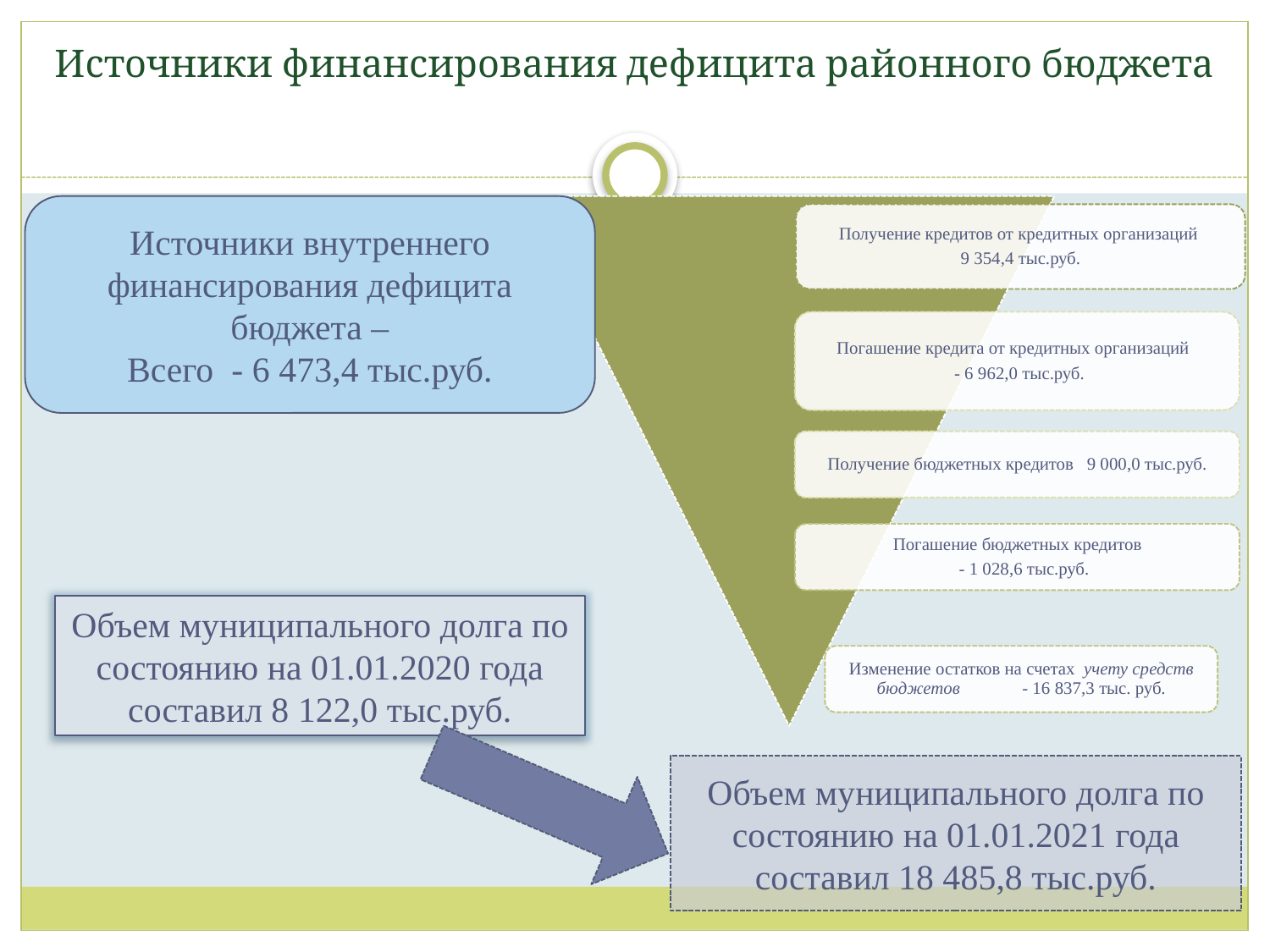

# Источники финансирования дефицита районного бюджета
Источники внутреннего финансирования дефицита бюджета –
Всего  - 6 473,4 тыс.руб.
Получение кредитов от кредитных организаций
 9 354,4 тыс.руб.
Изменение остатков на счетах  учету средств бюджетов              - 16 837,3 тыс. руб.
Погашение кредита от кредитных организаций
 - 6 962,0 тыс.руб.
Получение бюджетных кредитов   9 000,0 тыс.руб.
Погашение бюджетных кредитов
   - 1 028,6 тыс.руб.
Объем муниципального долга по состоянию на 01.01.2020 года составил 8 122,0 тыс.руб.

Объем муниципального долга по состоянию на 01.01.2021 года составил 18 485,8 тыс.руб.